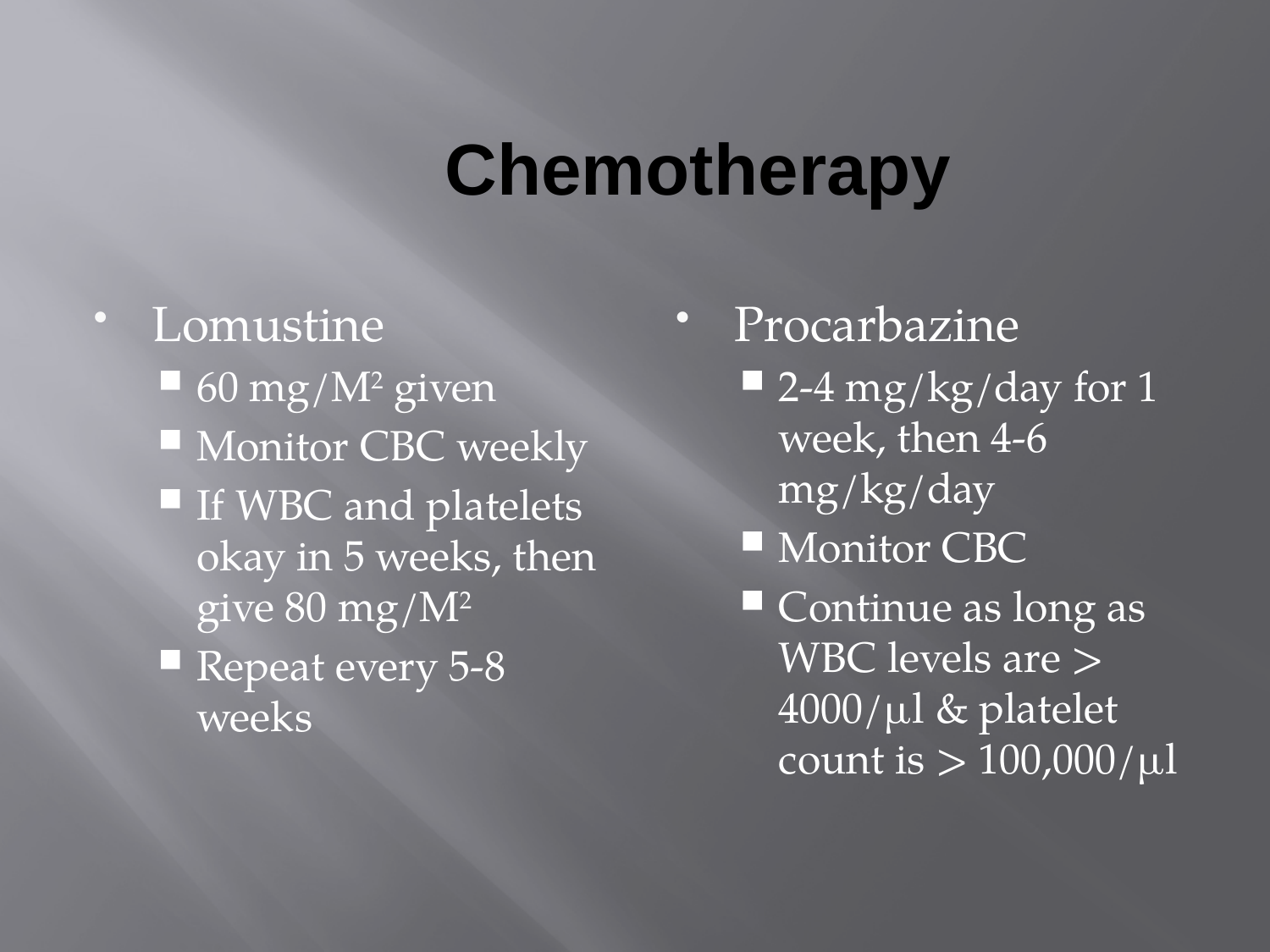

# Chemotherapy
Lomustine
60 mg/M2 given
Monitor CBC weekly
If WBC and platelets okay in 5 weeks, then give 80 mg/M2
Repeat every 5-8 weeks
Procarbazine
2-4 mg/kg/day for 1 week, then 4-6 mg/kg/day
Monitor CBC
Continue as long as WBC levels are > 4000/µl & platelet count is > 100,000/µl